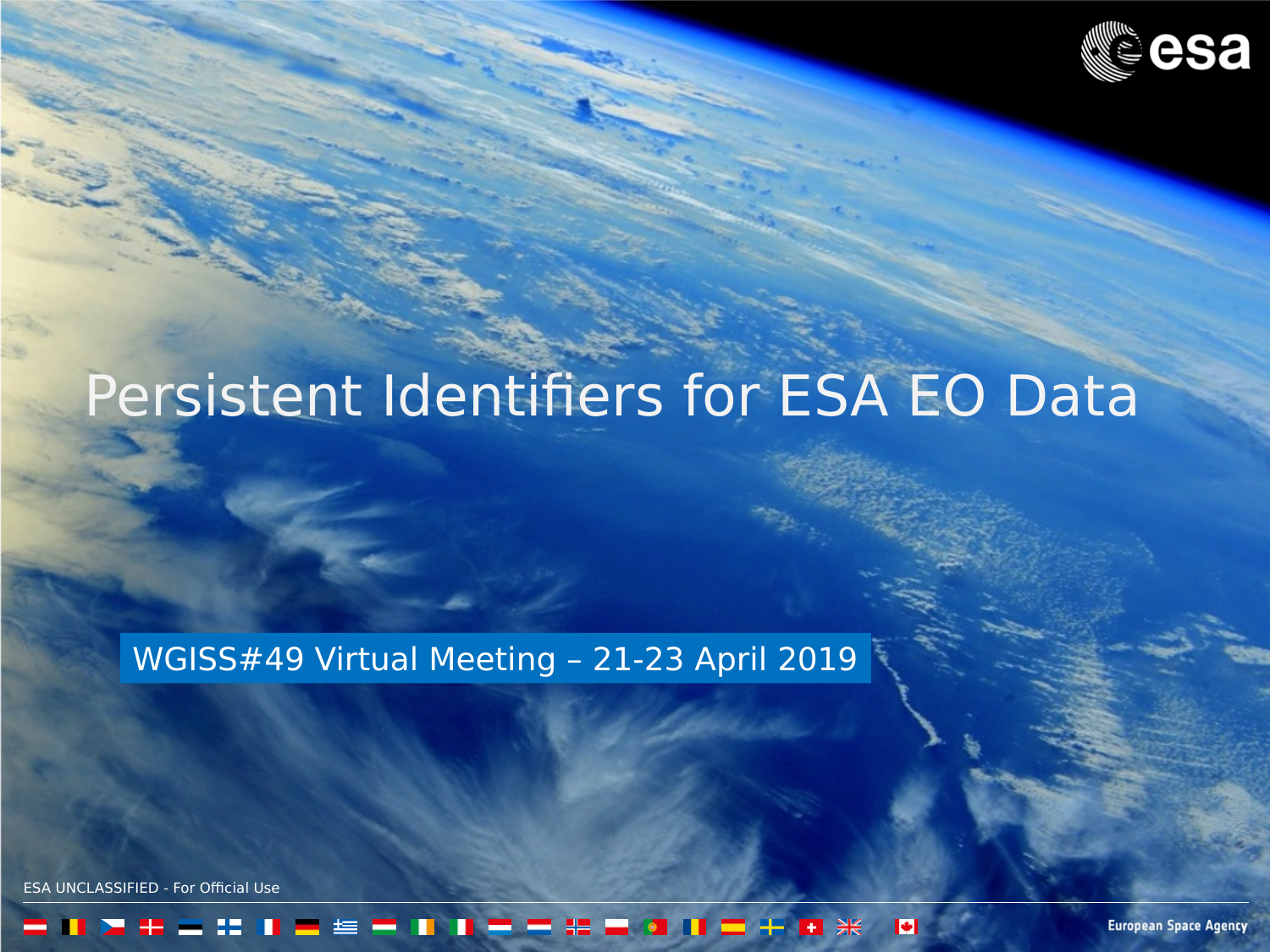

# Persistent Identifiers for ESA EO Data
WGISS#49 Virtual Meeting – 21-23 April 2019